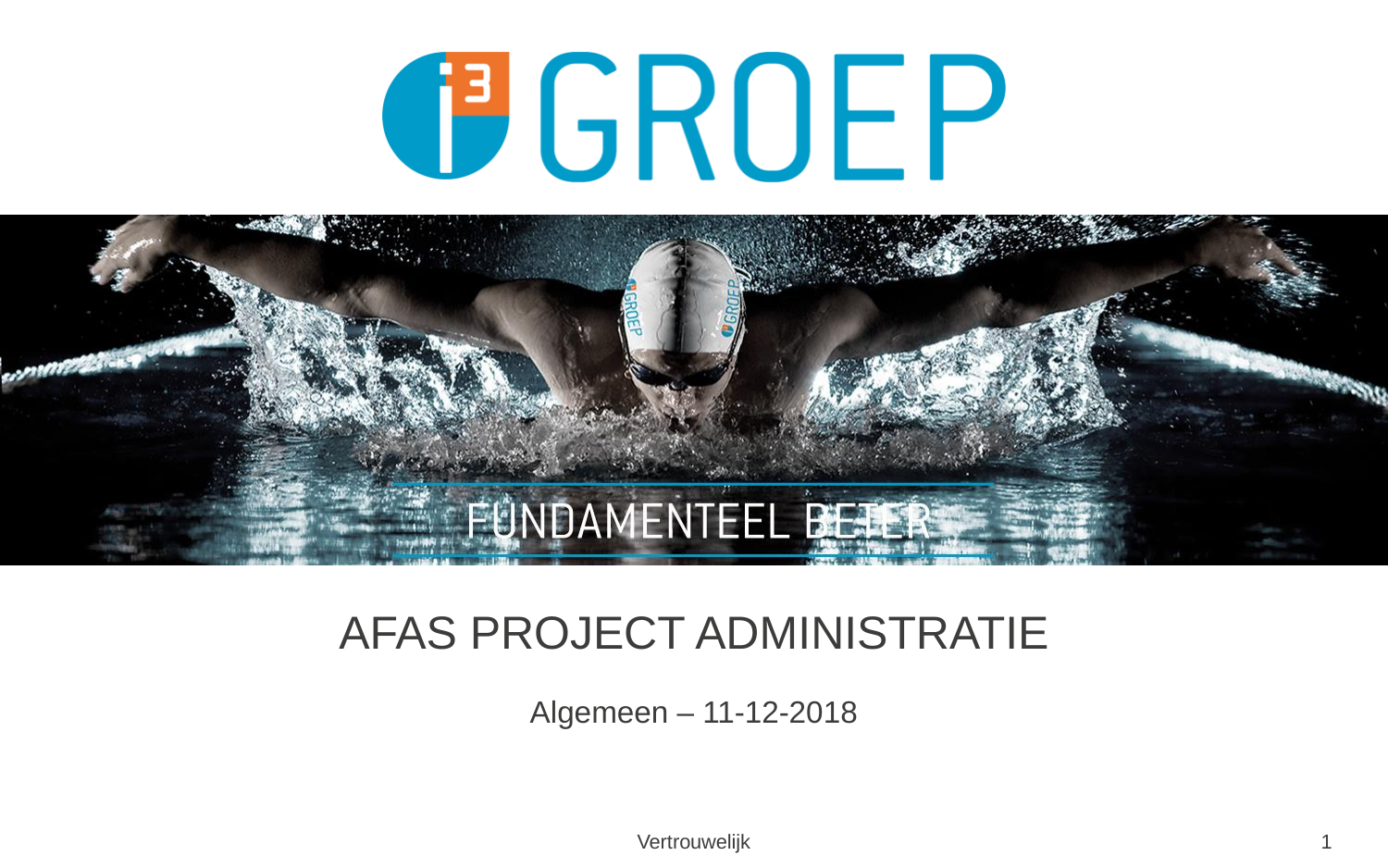

# AFAS Project administratie
Algemeen – 11-12-2018
Vertrouwelijk
1